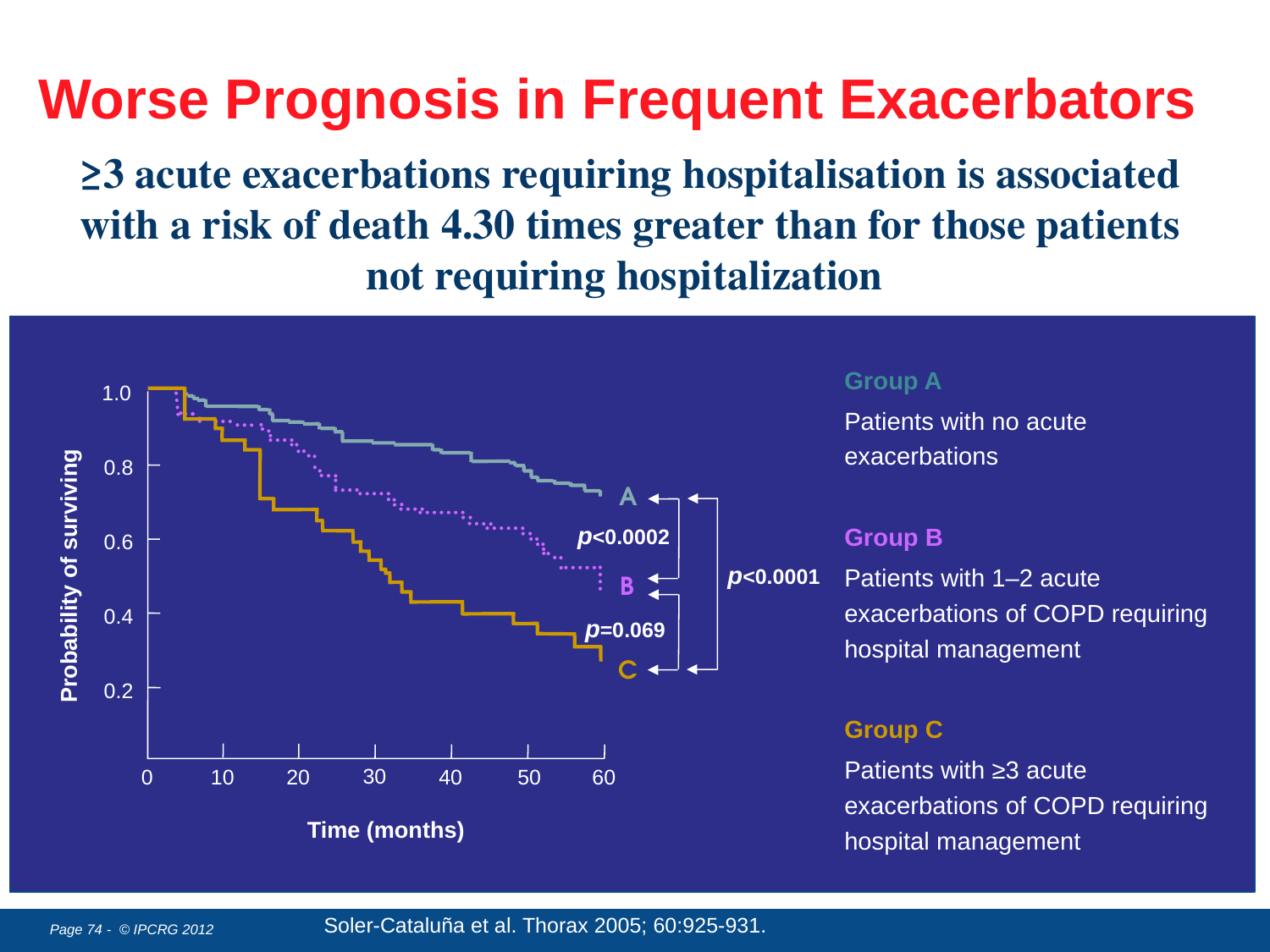

# Worse Prognosis in Frequent Exacerbators
≥3 acute exacerbations requiring hospitalisation is associated with a risk of death 4.30 times greater than for those patients not requiring hospitalization

Group A
Patients with no acute exacerbations

Group B
Patients with 1–2 acute exacerbations of COPD requiring hospital management

Group C
Patients with ≥3 acute exacerbations of COPD requiring hospital management

1.0

0.8

A

p<0.0002
0.6

Probability of surviving
p<0.0001
B

0.4
p=0.069

C

0.2

30
0
20
40
50
60
10

Time (months)
Soler-Cataluña et al. Thorax 2005; 60:925-931.